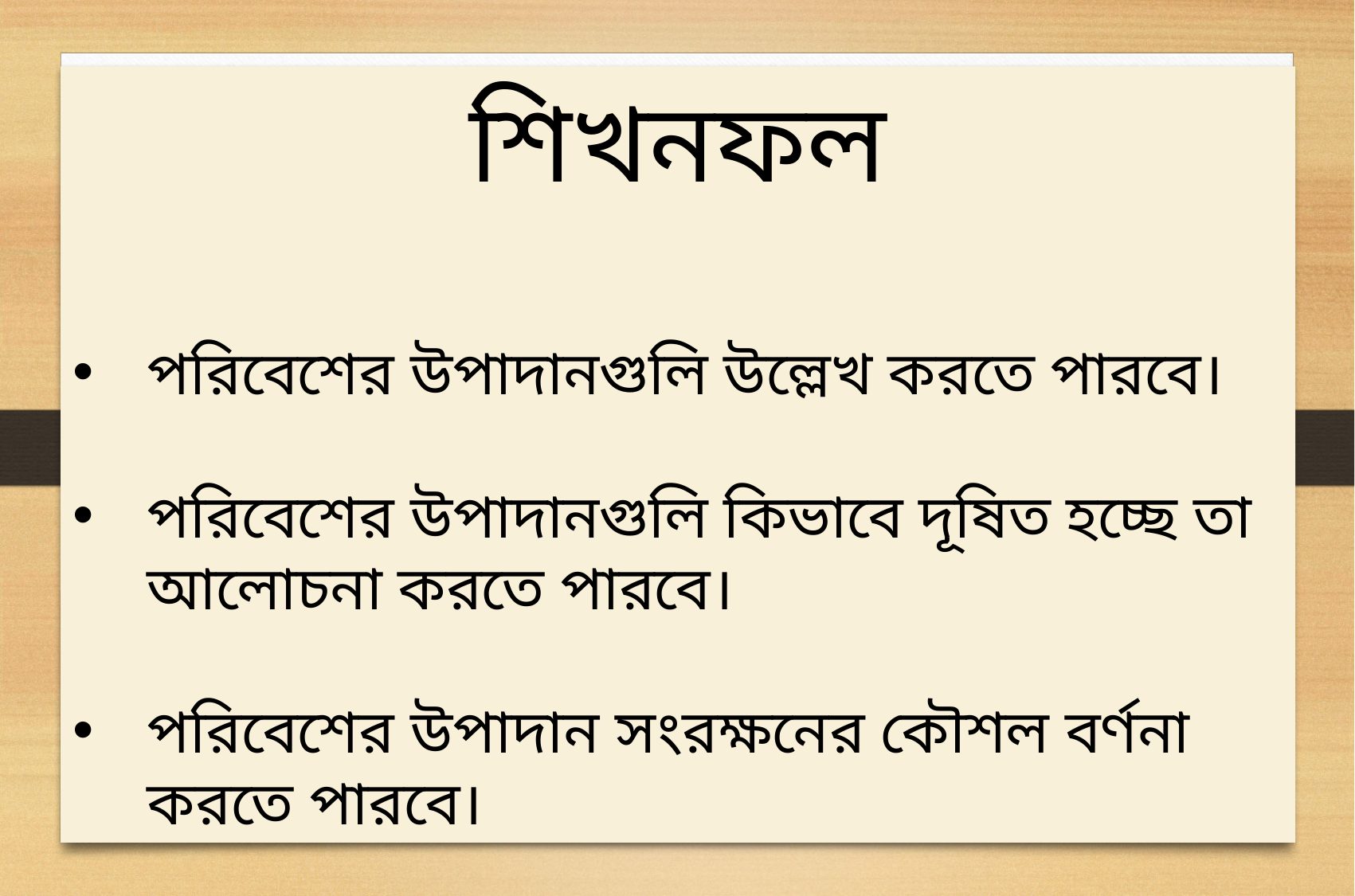

শিখনফল

পরিবেশের উপাদানগুলি উল্লেখ করতে পারবে।

পরিবেশের উপাদানগুলি কিভাবে দূষিত হচ্ছে তা আলোচনা করতে পারবে।

পরিবেশের উপাদান সংরক্ষনের কৌশল বর্ণনা করতে পারবে।